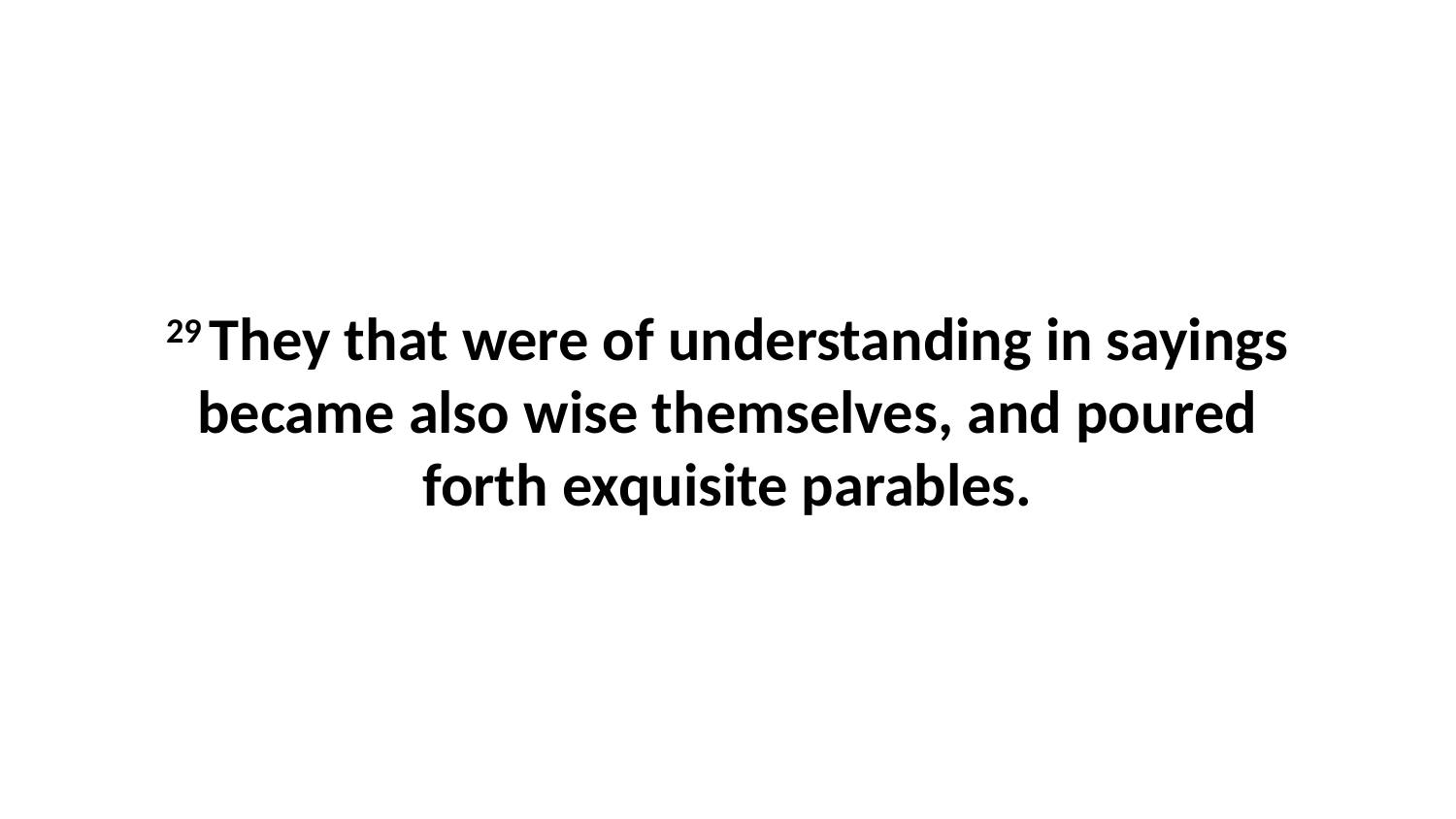

29 They that were of understanding in sayings became also wise themselves, and poured forth exquisite parables.